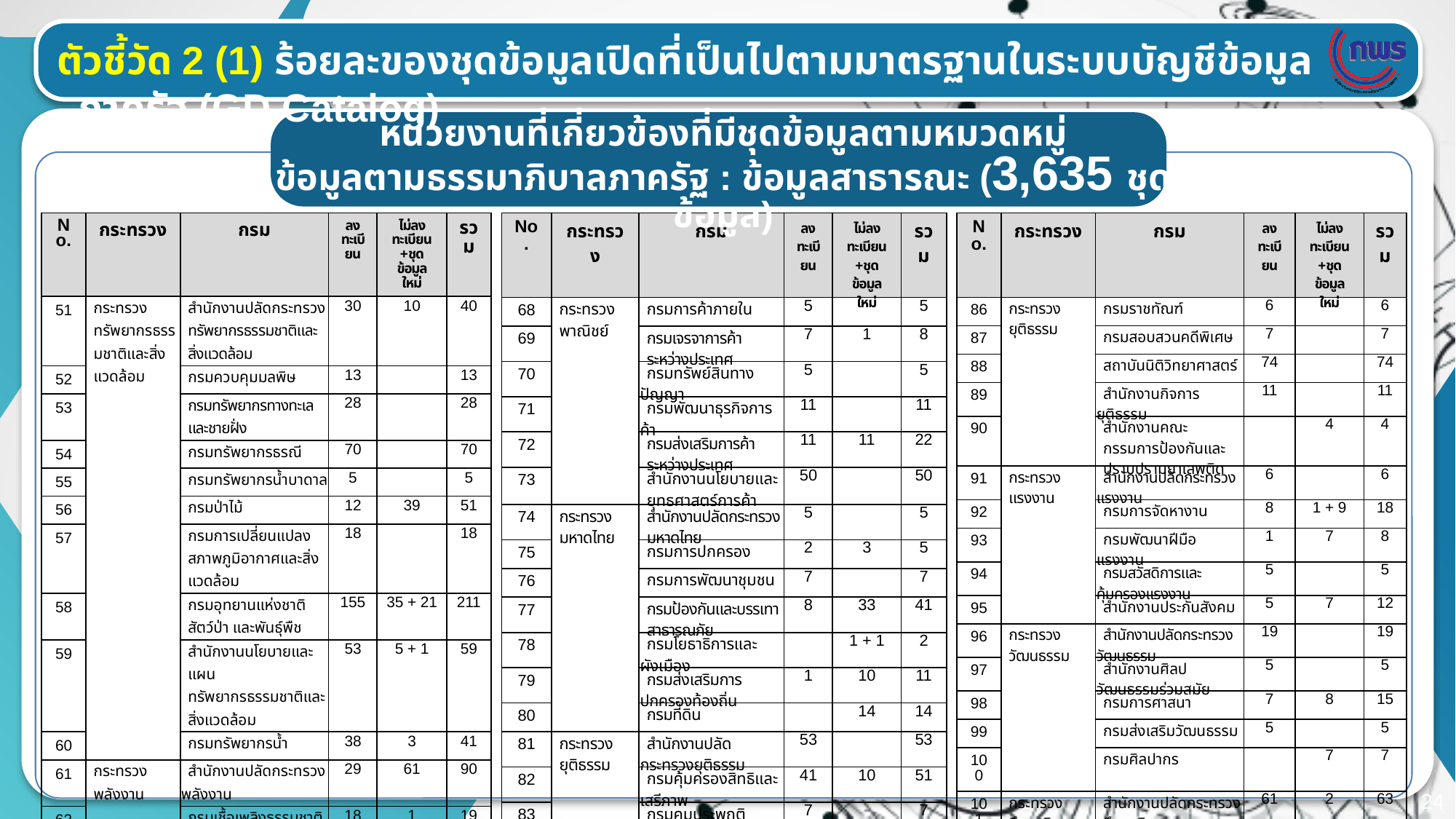

ตัวชี้วัด 2 (1) ร้อยละของชุดข้อมูลเปิดที่เป็นไปตามมาตรฐานในระบบบัญชีข้อมูลภาครัฐ (GD Catalog)

หน่วยงานที่เกี่ยวข้องที่มีชุดข้อมูลตามหมวดหมู่
ข้อมูลตามธรรมาภิบาลภาครัฐ : ข้อมูลสาธารณะ (3,635 ชุดข้อมูล)

| No. | กระทรวง | กรม | ลง ทะเบียน | ไม่ลงทะเบียน +ชุดข้อมูลใหม่ | รวม |
| --- | --- | --- | --- | --- | --- |
| 51 | กระทรวงทรัพยากรธรรมชาติและสิ่งแวดล้อม | สำนักงานปลัดกระทรวงทรัพยากรธรรมชาติและสิ่งแวดล้อม | 30 | 10 | 40 |
| 52 |  | กรมควบคุมมลพิษ | 13 |  | 13 |
| 53 |  | กรมทรัพยากรทางทะเลและชายฝั่ง | 28 |  | 28 |
| 54 |  | กรมทรัพยากรธรณี | 70 |  | 70 |
| 55 | กระทรวงทรัพยากรธรรมชาติและสิ่งแวด6ล้อม | กรมทรัพยากรน้ำบาดาล | 5 |  | 5 |
| 56 |  | กรมป่าไม้ | 12 | 39 | 51 |
| 57 |  | กรมการเปลี่ยนแปลงสภาพภูมิอากาศและสิ่งแวดล้อม | 18 |  | 18 |
| 58 |  | กรมอุทยานแห่งชาติ สัตว์ป่า และพันธุ์พืช | 155 | 35 + 21 | 211 |
| 59 |  | สำนักงานนโยบายและแผนทรัพยากรธรรมชาติและสิ่งแวดล้อม | 53 | 5 + 1 | 59 |
| 60 |  | กรมทรัพยากรน้ำ | 38 | 3 | 41 |
| 61 | กระทรวงพลังงาน | สำนักงานปลัดกระทรวงพลังงาน | 29 | 61 | 90 |
| 62 |  | กรมเชื้อเพลิงธรรมชาติ | 18 | 1 | 19 |
| 63 |  | กรมธุรกิจพลังงาน | 47 | 56 | 103 |
| 64 |  | กรมพัฒนาพลังงานทดแทนและอนุรักษ์พลังงาน | 5 | 33 | 38 |
| 65 |  | สำนักงานนโยบายและแผนพลังงาน | 22 | 56 | 78 |
| 66 | กระทรวงพาณิชย์ | สำนักงานปลัดกระทรวงพาณิชย์ | 9 | 2 | 11 |
| 67 |  | กรมการค้าต่างประเทศ | 14 |  | 14 |
| No. | กระทรวง | กรม | ลง ทะเบียน | ไม่ลงทะเบียน +ชุดข้อมูลใหม่ | รวม |
| --- | --- | --- | --- | --- | --- |
| 68 | กระทรวงพาณิชย์ | กรมการค้าภายใน | 5 |  | 5 |
| 69 | กระทรวงพาณิชย์ | กรมเจรจาการค้าระหว่างประเทศ | 7 | 1 | 8 |
| 70 |  | กรมทรัพย์สินทางปัญญา | 5 |  | 5 |
| 71 |  | กรมพัฒนาธุรกิจการค้า | 11 |  | 11 |
| 72 |  | กรมส่งเสริมการค้าระหว่างประเทศ | 11 | 11 | 22 |
| 73 |  | สำนักงานนโยบายและยุทธศาสตร์การค้า | 50 |  | 50 |
| 74 | กระทรวงมหาดไทย | สำนักงานปลัดกระทรวงมหาดไทย | 5 |  | 5 |
| 75 |  | กรมการปกครอง | 2 | 3 | 5 |
| 76 |  | กรมการพัฒนาชุมชน | 7 |  | 7 |
| 77 |  | กรมป้องกันและบรรเทาสาธารณภัย | 8 | 33 | 41 |
| 78 |  | กรมโยธาธิการและผังเมือง |  | 1 + 1 | 2 |
| 79 |  | กรมส่งเสริมการปกครองท้องถิ่น | 1 | 10 | 11 |
| 80 |  | กรมที่ดิน |  | 14 | 14 |
| 81 | กระทรวงยุติธรรม | สำนักงานปลัดกระทรวงยุติธรรม | 53 |  | 53 |
| 82 |  | กรมคุ้มครองสิทธิและเสรีภาพ | 41 | 10 | 51 |
| 83 |  | กรมคุมประพฤติ | 7 |  | 7 |
| 84 |  | กรมบังคับคดี | 5 | 16 | 21 |
| 85 |  | กรมพินิจและคุ้มครองเด็กและเยาวชน | 14 |  | 14 |
| No. | กระทรวง | กรม | ลง ทะเบียน | ไม่ลงทะเบียน +ชุดข้อมูลใหม่ | รวม |
| --- | --- | --- | --- | --- | --- |
| 86 | กระทรวงยุติธรรม | กรมราชทัณฑ์ | 6 |  | 6 |
| 87 |  | กรมสอบสวนคดีพิเศษ | 7 |  | 7 |
| 88 |  | สถาบันนิติวิทยาศาสตร์ | 74 |  | 74 |
| 89 |  | สำนักงานกิจการยุติธรรม | 11 |  | 11 |
| 90 |  | สำนักงานคณะกรรมการป้องกันและปราบปรามยาเสพติด |  | 4 | 4 |
| 91 | กระทรวงแรงงาน | สำนักงานปลัดกระทรวงแรงงาน | 6 |  | 6 |
| 92 |  | กรมการจัดหางาน | 8 | 1 + 9 | 18 |
| 93 |  | กรมพัฒนาฝีมือแรงงาน | 1 | 7 | 8 |
| 94 | กระทรวงแรงงาน | กรมสวัสดิการและคุ้มครองแรงงาน | 5 |  | 5 |
| 95 |  | สำนักงานประกันสังคม | 5 | 7 | 12 |
| 96 | กระทรวงวัฒนธรรม | สำนักงานปลัดกระทรวงวัฒนธรรม | 19 |  | 19 |
| 97 |  | สำนักงานศิลปวัฒนธรรมร่วมสมัย | 5 |  | 5 |
| 98 |  | กรมการศาสนา | 7 | 8 | 15 |
| 99 |  | กรมส่งเสริมวัฒนธรรม | 5 |  | 5 |
| 100 |  | กรมศิลปากร |  | 7 | 7 |
| 101 | กระทรวงศึกษาธิการ | สำนักงานปลัดกระทรวงศึกษาธิการ | 61 | 2 | 63 |
| 102 |  | สำนักงานเลขาธิการสภาการศึกษา | 13 |  | 13 |
| 103 |  | สำนักงานคณะกรรมการการศึกษาขั้นพื้นฐาน | 1 | 70 | 71 |
24